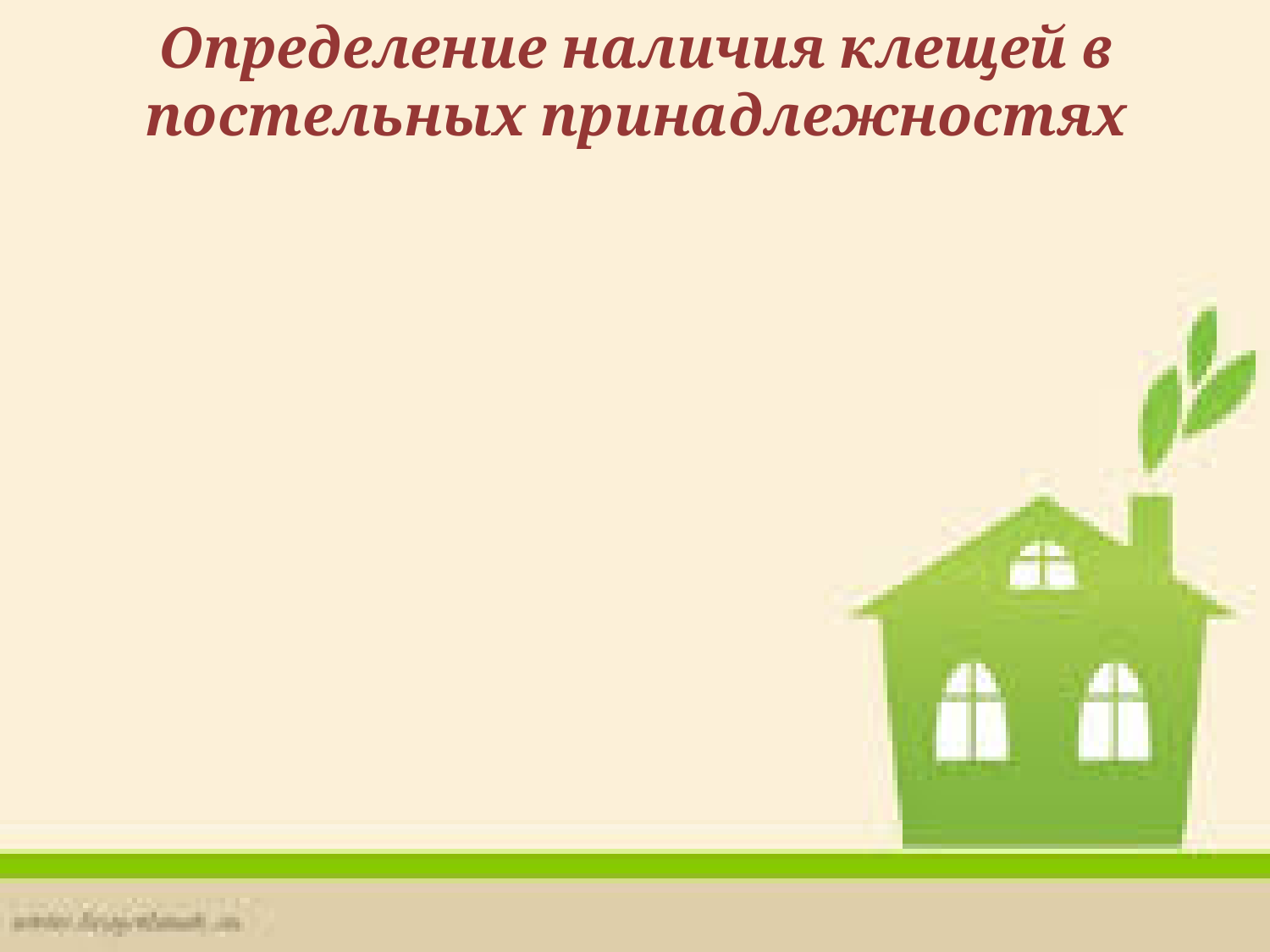

# Определение наличия клещей в постельных принадлежностях